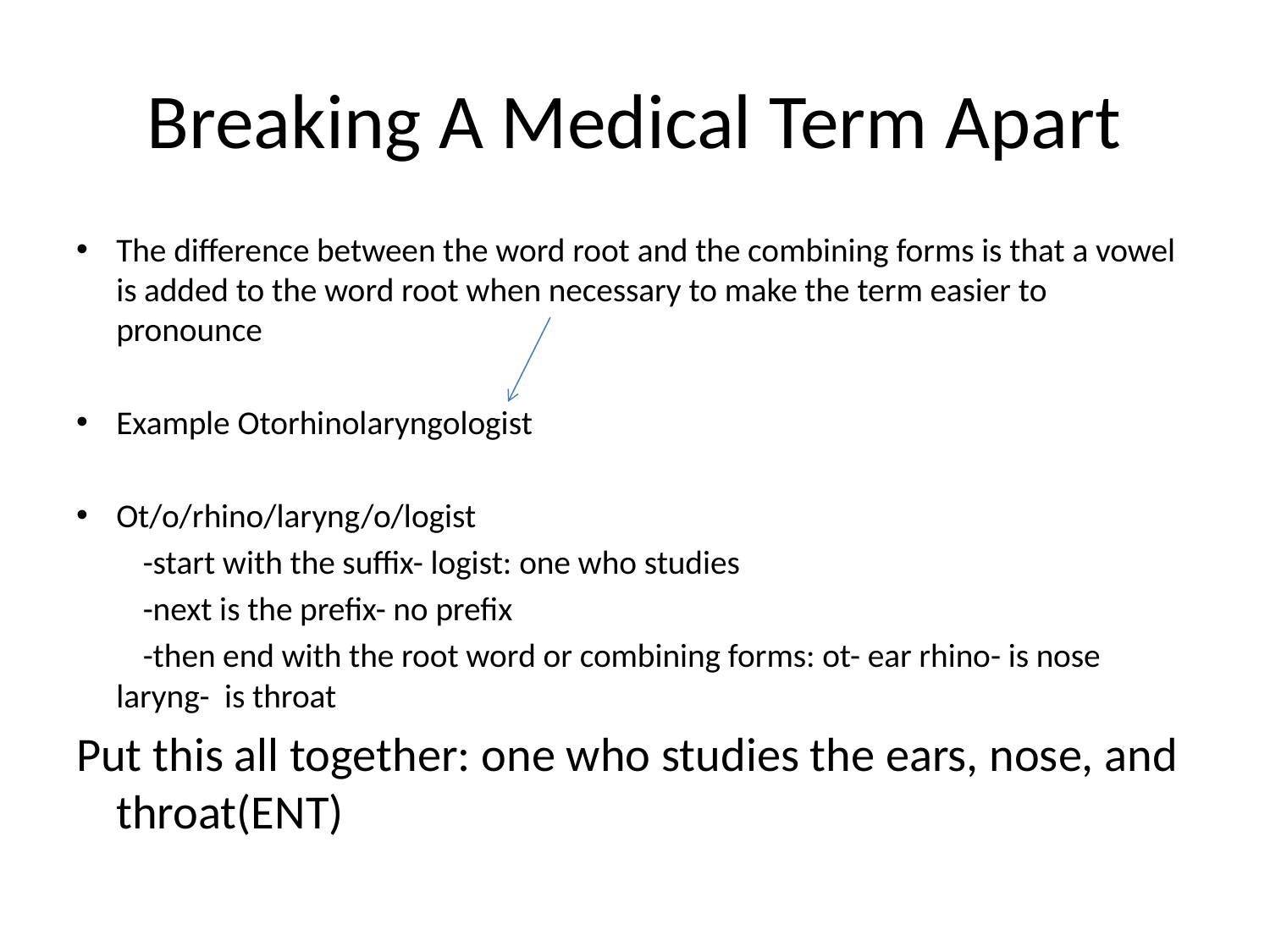

# Breaking A Medical Term Apart
The difference between the word root and the combining forms is that a vowel is added to the word root when necessary to make the term easier to pronounce

Example Otorhinolaryngologist

Ot/o/rhino/laryng/o/logist
         -start with the suffix- logist: one who studies
         -next is the prefix- no prefix
         -then end with the root word or combining forms: ot- ear rhino- is nose   laryng-  is throat
Put this all together: one who studies the ears, nose, and throat(ENT)